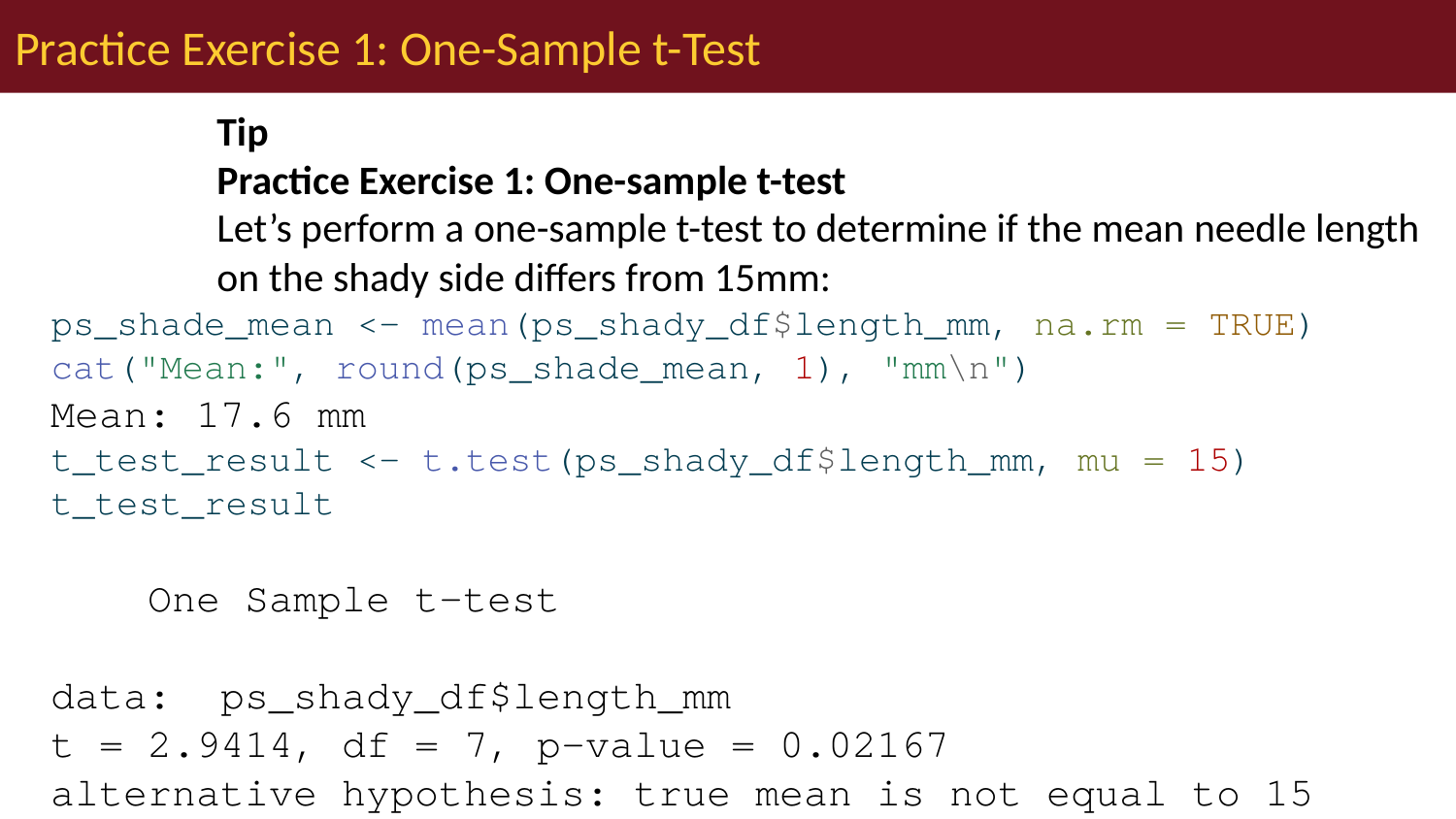

# Practice Exercise 1: One-Sample t-Test
Tip
Practice Exercise 1: One-sample t-test
Let’s perform a one-sample t-test to determine if the mean needle length on the shady side differs from 15mm:
ps_shade_mean <- mean(ps_shady_df$length_mm, na.rm = TRUE)
cat("Mean:", round(ps_shade_mean, 1), "mm\n")
Mean: 17.6 mm
t_test_result <- t.test(ps_shady_df$length_mm, mu = 15)
t_test_result

    One Sample t-test

data:  ps_shady_df$length_mm
t = 2.9414, df = 7, p-value = 0.02167
alternative hypothesis: true mean is not equal to 15
95 percent confidence interval:
 15.51092 19.70030
sample estimates:
mean of x
 17.60561
Interpret this test result by answering these questions:
What was the null hypothesis?
What was the alternative hypothesis?
What does the p-value tell us?
Should we reject or fail to reject the null hypothesis at α = 0.05?
What is the practical interpretation of this result for botanists?